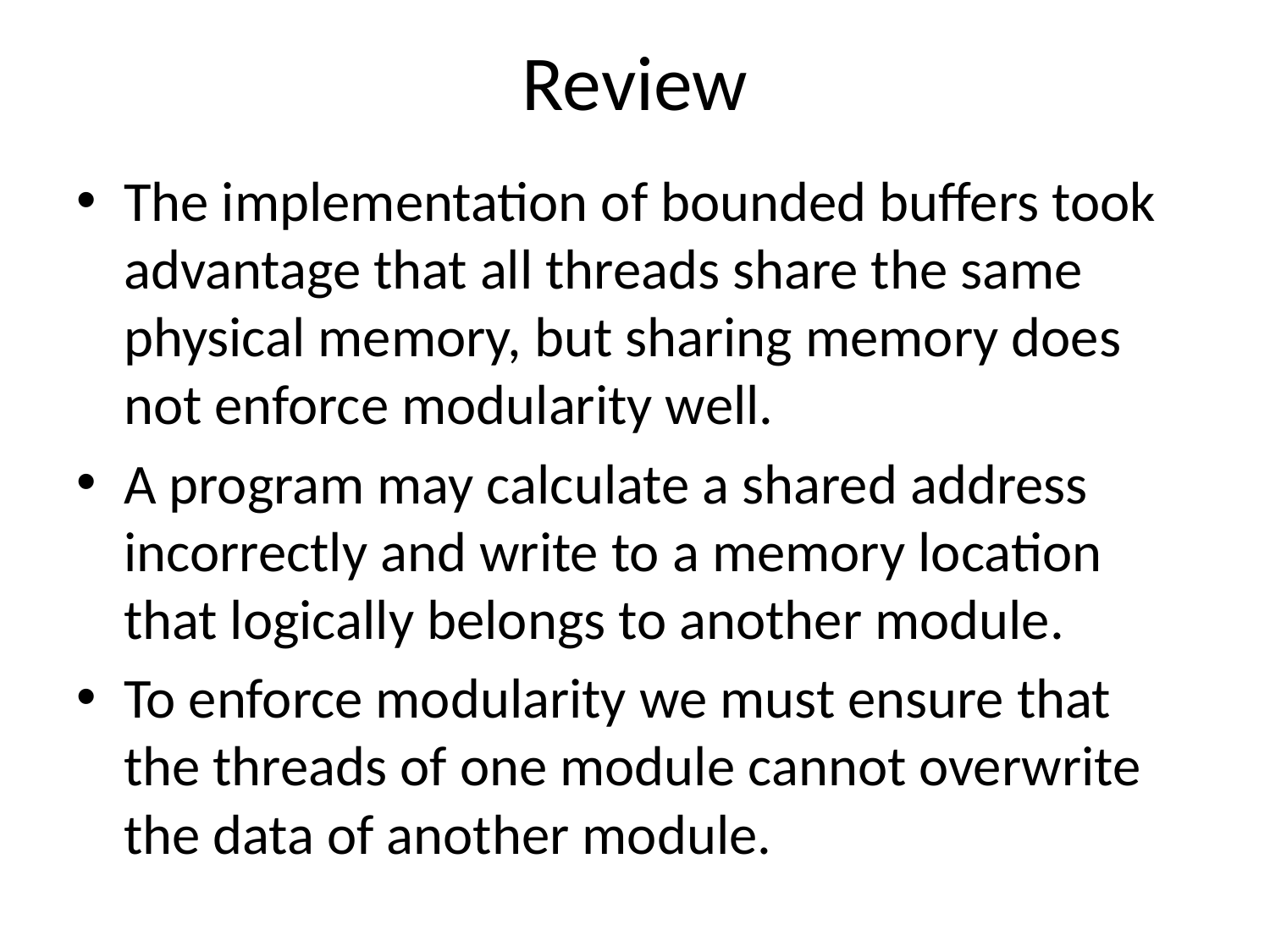

# Review
The implementation of bounded buffers took advantage that all threads share the same physical memory, but sharing memory does not enforce modularity well.
A program may calculate a shared address incorrectly and write to a memory location that logically belongs to another module.
To enforce modularity we must ensure that the threads of one module cannot overwrite the data of another module.